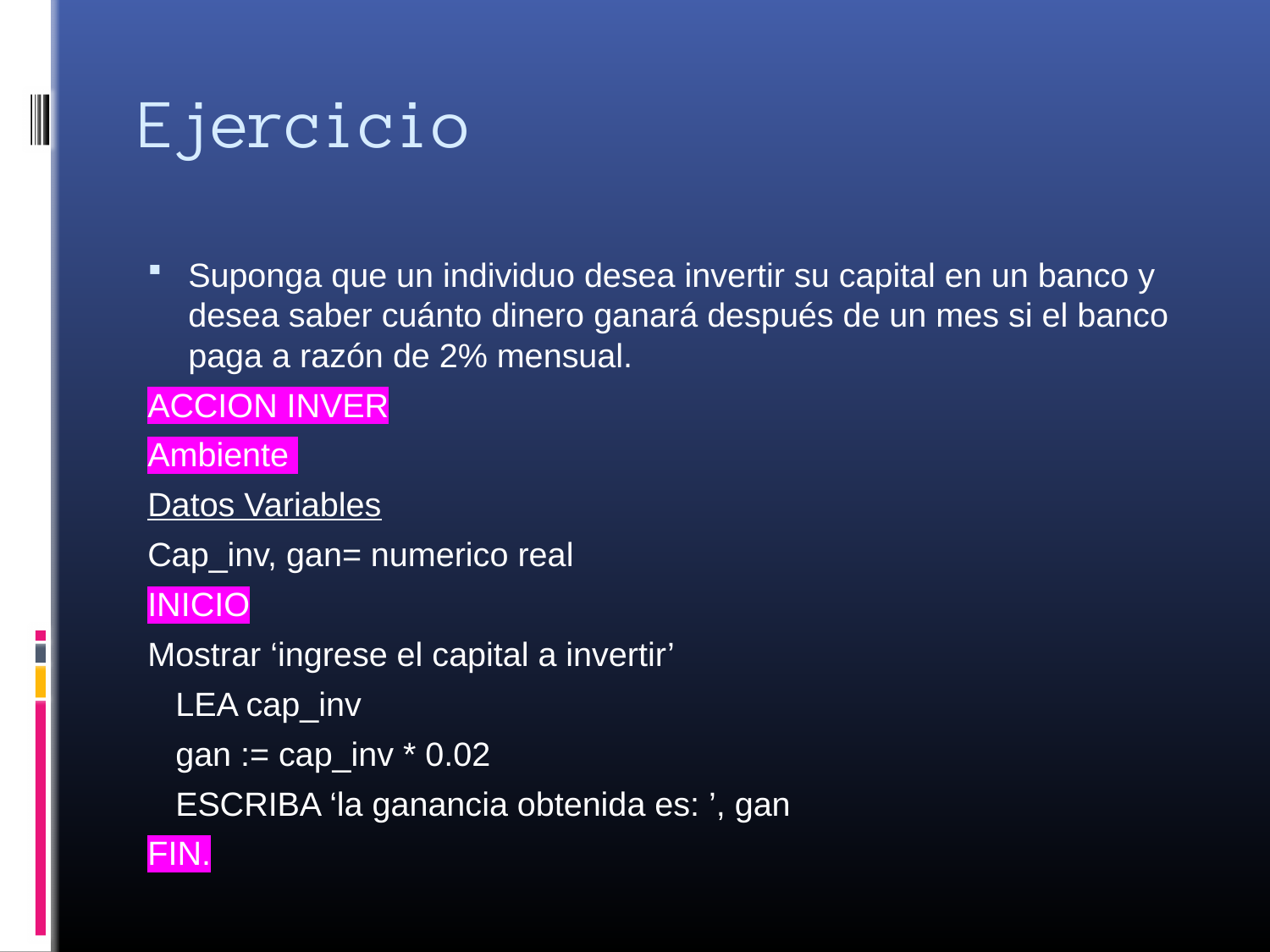

# Ejercicio
Suponga que un individuo desea invertir su capital en un banco y desea saber cuánto dinero ganará después de un mes si el banco paga a razón de 2% mensual.
ACCION INVER
Ambiente
Datos Variables
Cap_inv, gan= numerico real
INICIO
Mostrar ‘ingrese el capital a invertir’
   LEA cap_inv
   gan := cap_inv * 0.02
   ESCRIBA ‘la ganancia obtenida es: ’, gan
FIN.